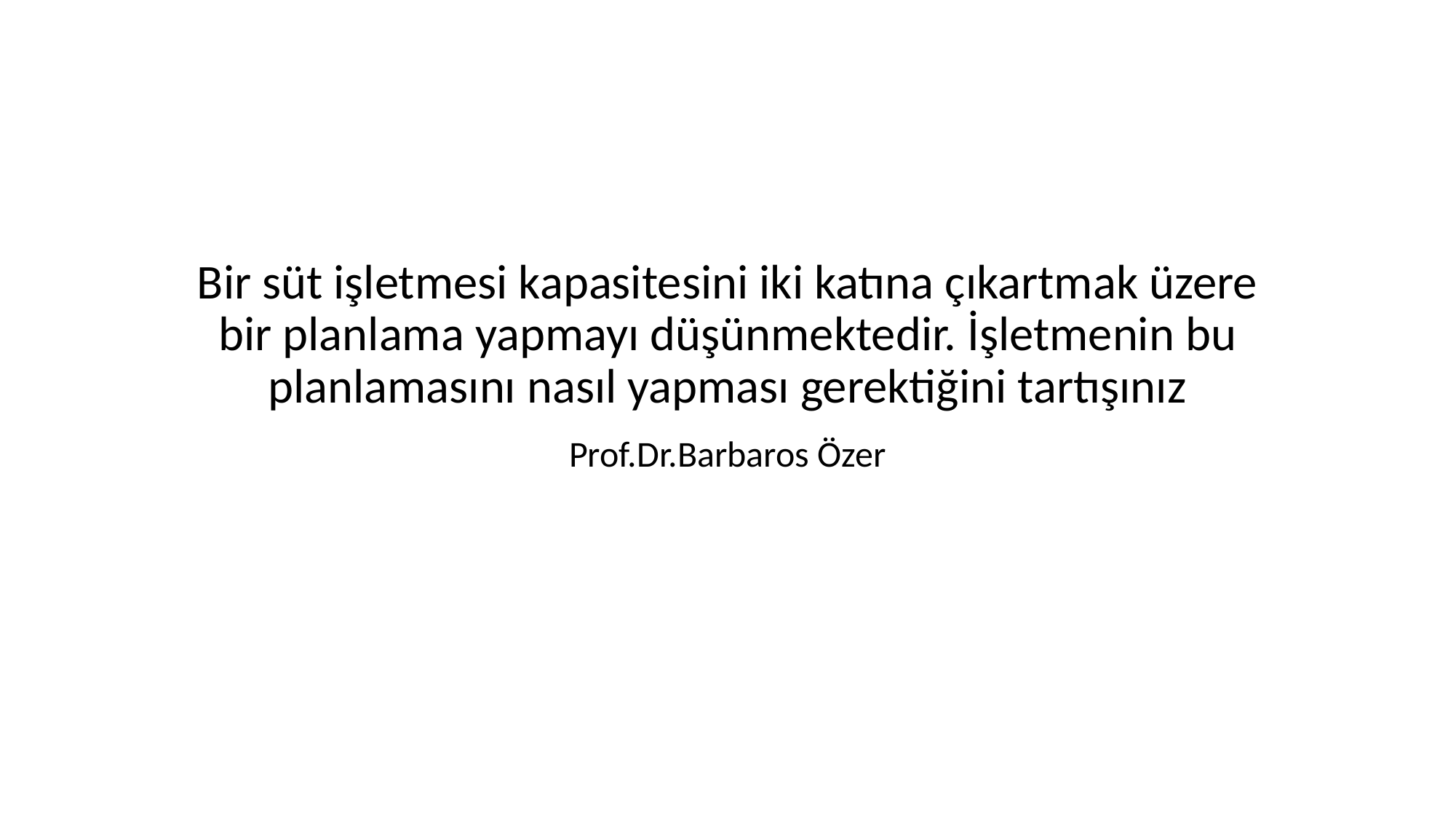

# Bir süt işletmesi kapasitesini iki katına çıkartmak üzere bir planlama yapmayı düşünmektedir. İşletmenin bu planlamasını nasıl yapması gerektiğini tartışınız
Prof.Dr.Barbaros Özer